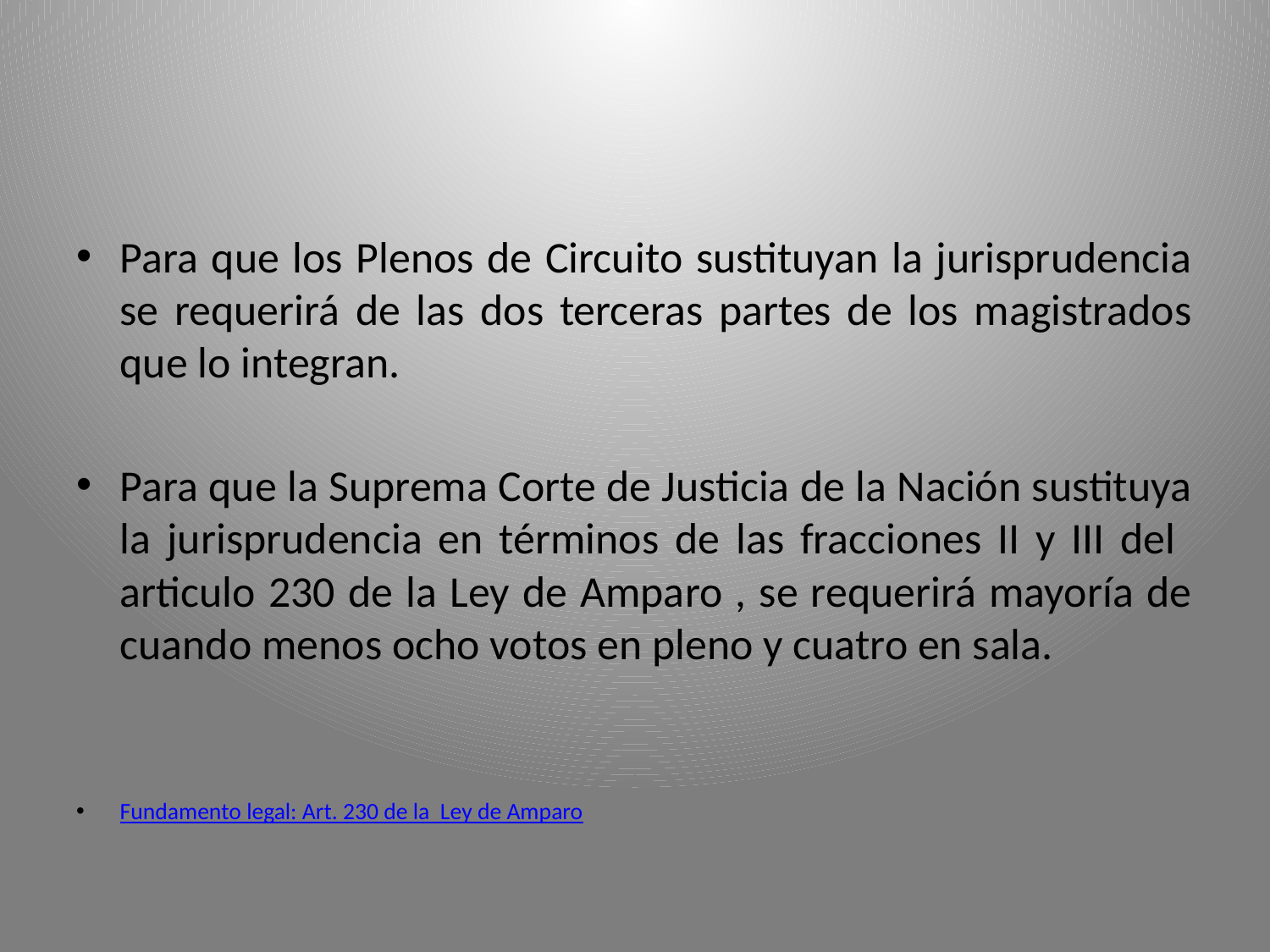

Para que los Plenos de Circuito sustituyan la jurisprudencia se requerirá de las dos terceras partes de los magistrados que lo integran.

Para que la Suprema Corte de Justicia de la Nación sustituya la jurisprudencia en términos de las fracciones II y III del  articulo 230 de la Ley de Amparo , se requerirá mayoría de cuando menos ocho votos en pleno y cuatro en sala.

Fundamento legal: Art. 230 de la  Ley de Amparo